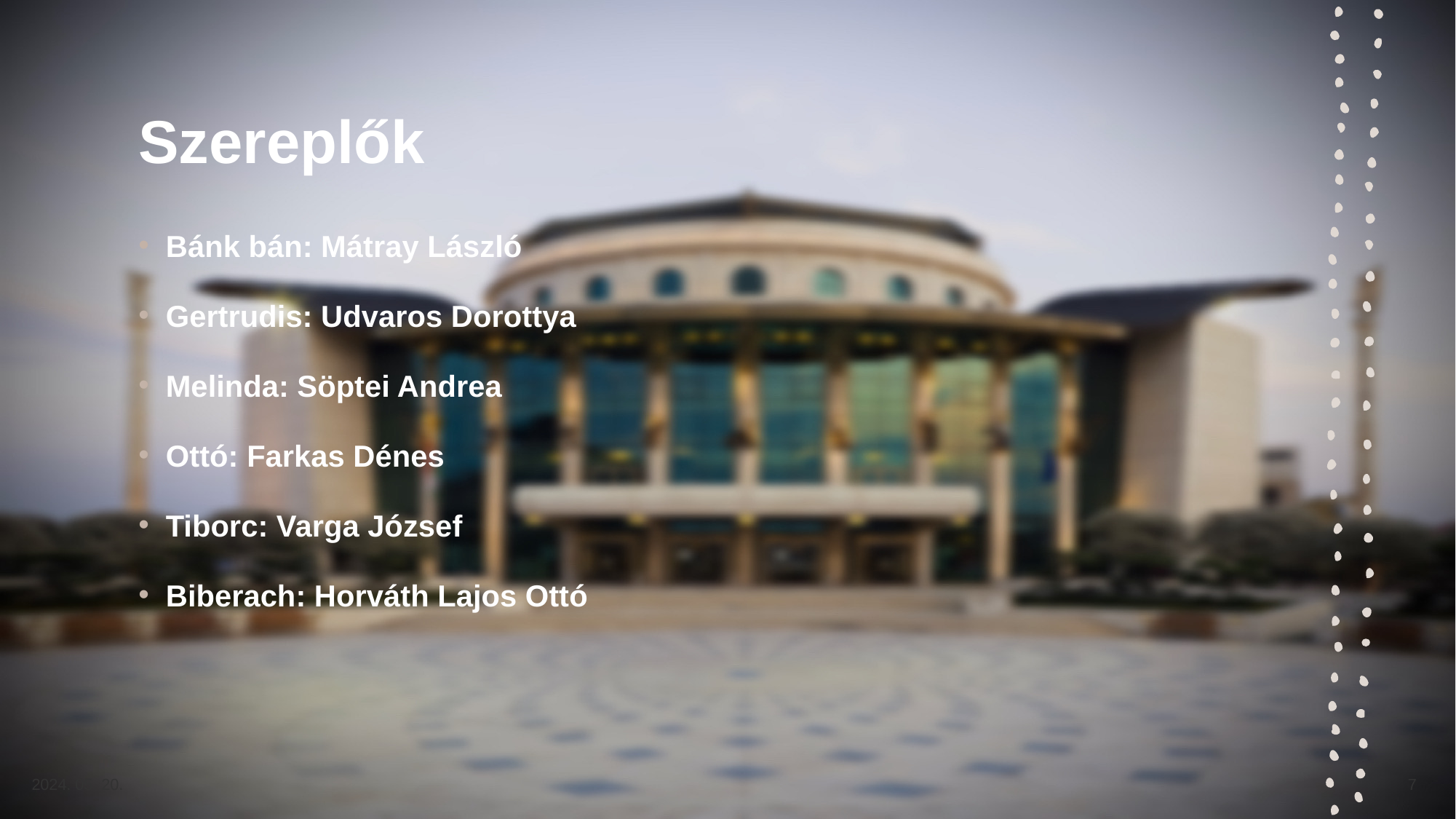

# Szereplők
Bánk bán: Mátray László
Gertrudis: Udvaros Dorottya​
Melinda: Söptei Andrea
Ottó: Farkas Dénes
Tiborc: Varga József​
Biberach: Horváth Lajos Ottó

2024. 05. 20.
7